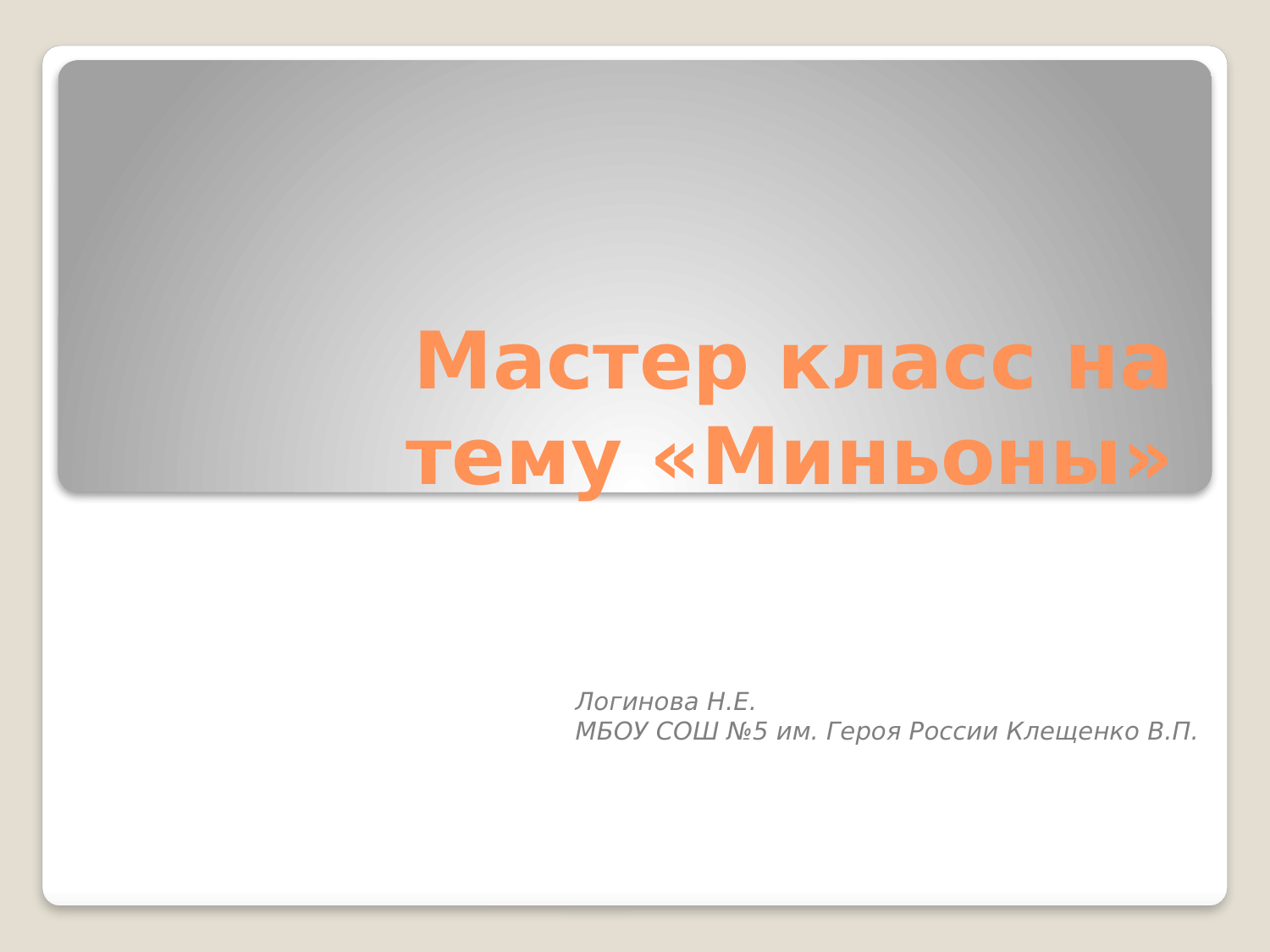

# Мастер класс на тему «Миньоны»
Логинова Н.Е.
МБОУ СОШ №5 им. Героя России Клещенко В.П.